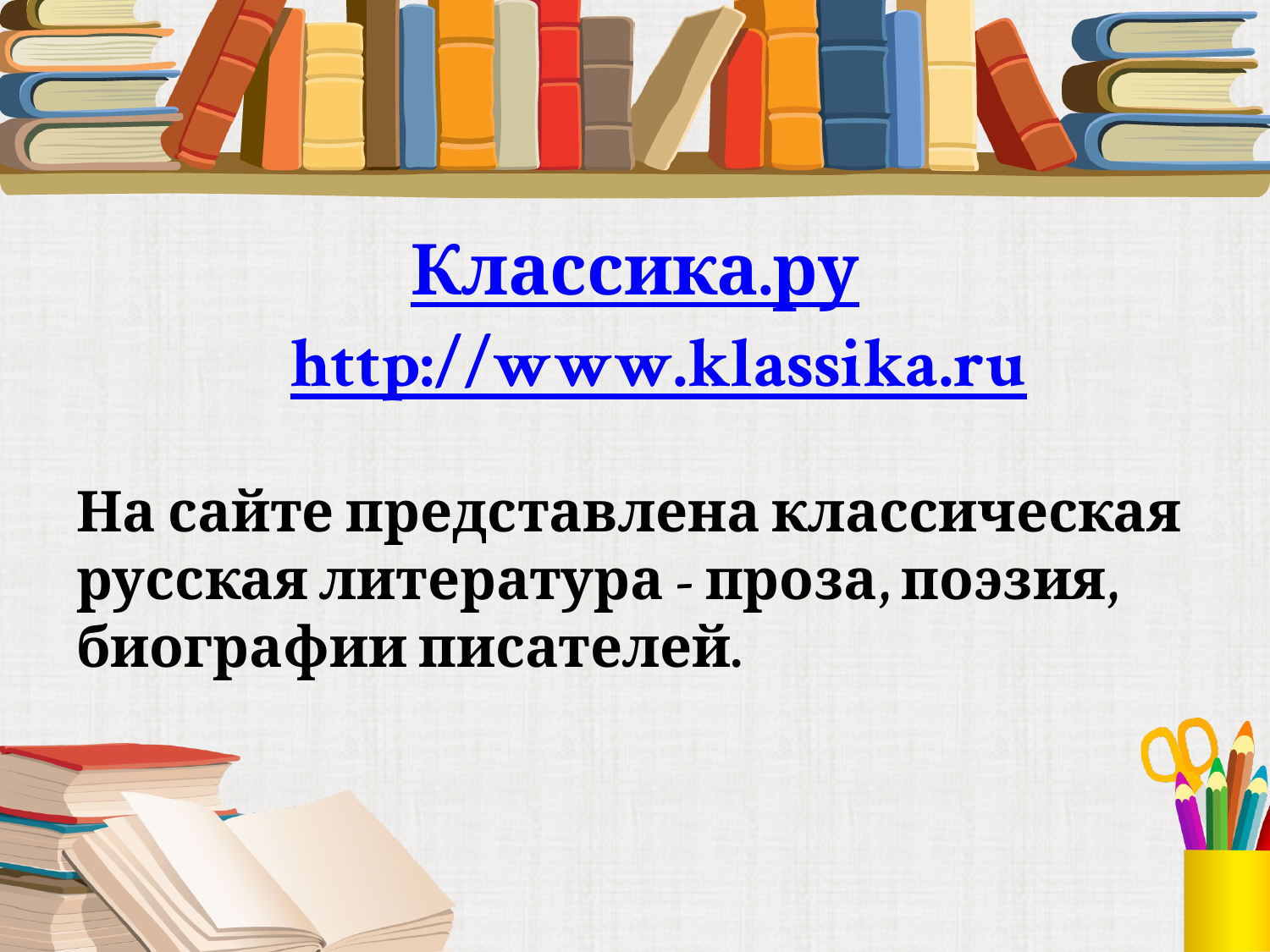

Классика.ру
http://www.klassika.ru

На сайте представлена классическая русская литература - проза, поэзия, биографии писателей.